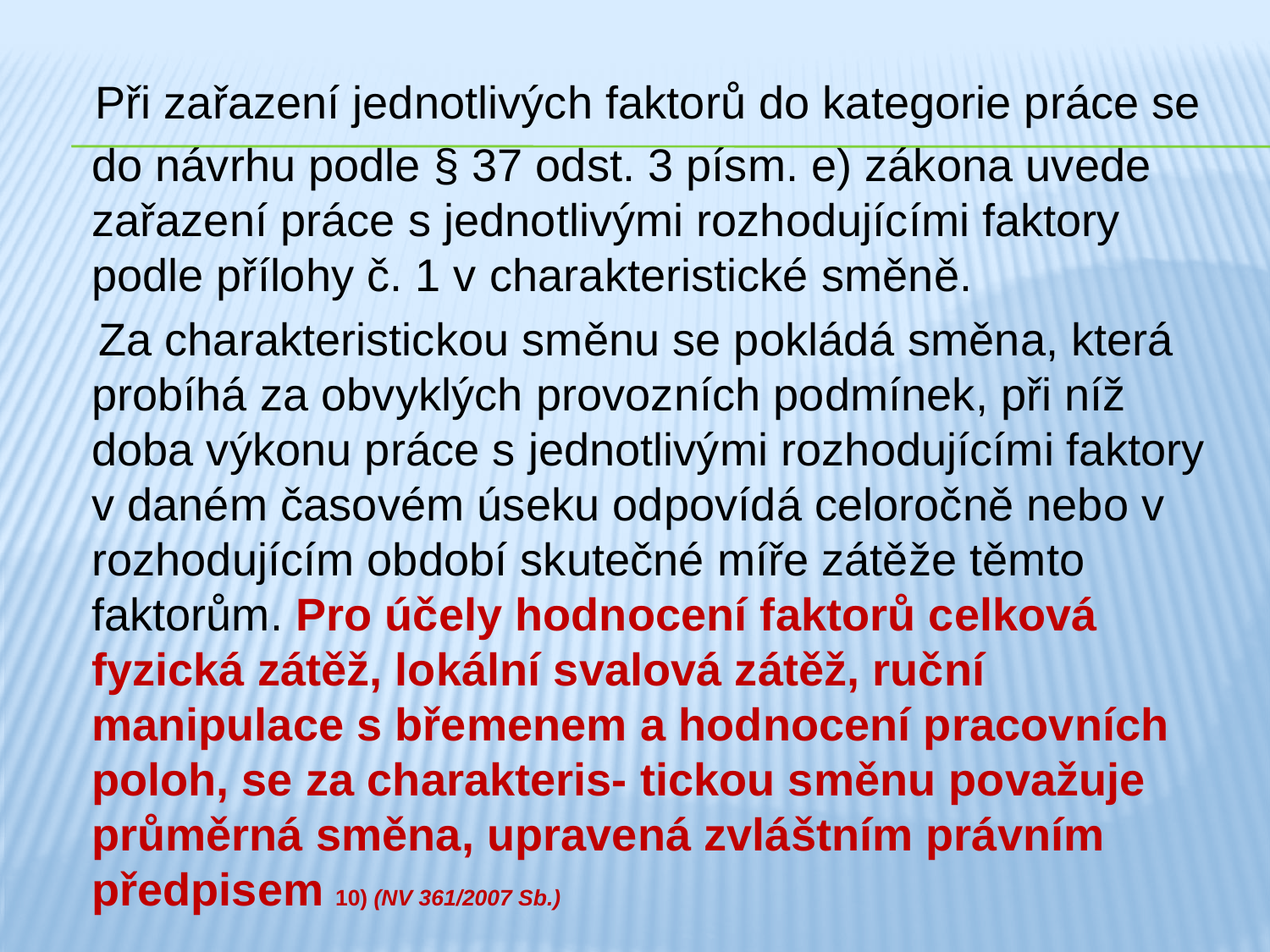

Při zařazení jednotlivých faktorů do kategorie práce se do návrhu podle § 37 odst. 3 písm. e) zákona uvede zařazení práce s jednotlivými rozhodujícími faktory podle přílohy č. 1 v charakteristické směně.
    Za charakteristickou směnu se pokládá směna, která probíhá za obvyklých provozních podmínek, při níž doba výkonu práce s jednotlivými rozhodujícími faktory v daném časovém úseku odpovídá celoročně nebo v rozhodujícím období skutečné míře zátěže těmto faktorům. Pro účely hodnocení faktorů celková fyzická zátěž, lokální svalová zátěž, ruční manipulace s břemenem a hodnocení pracovních poloh, se za charakteris- tickou směnu považuje průměrná směna, upravená zvláštním právním předpisem 10) (NV 361/2007 Sb.)